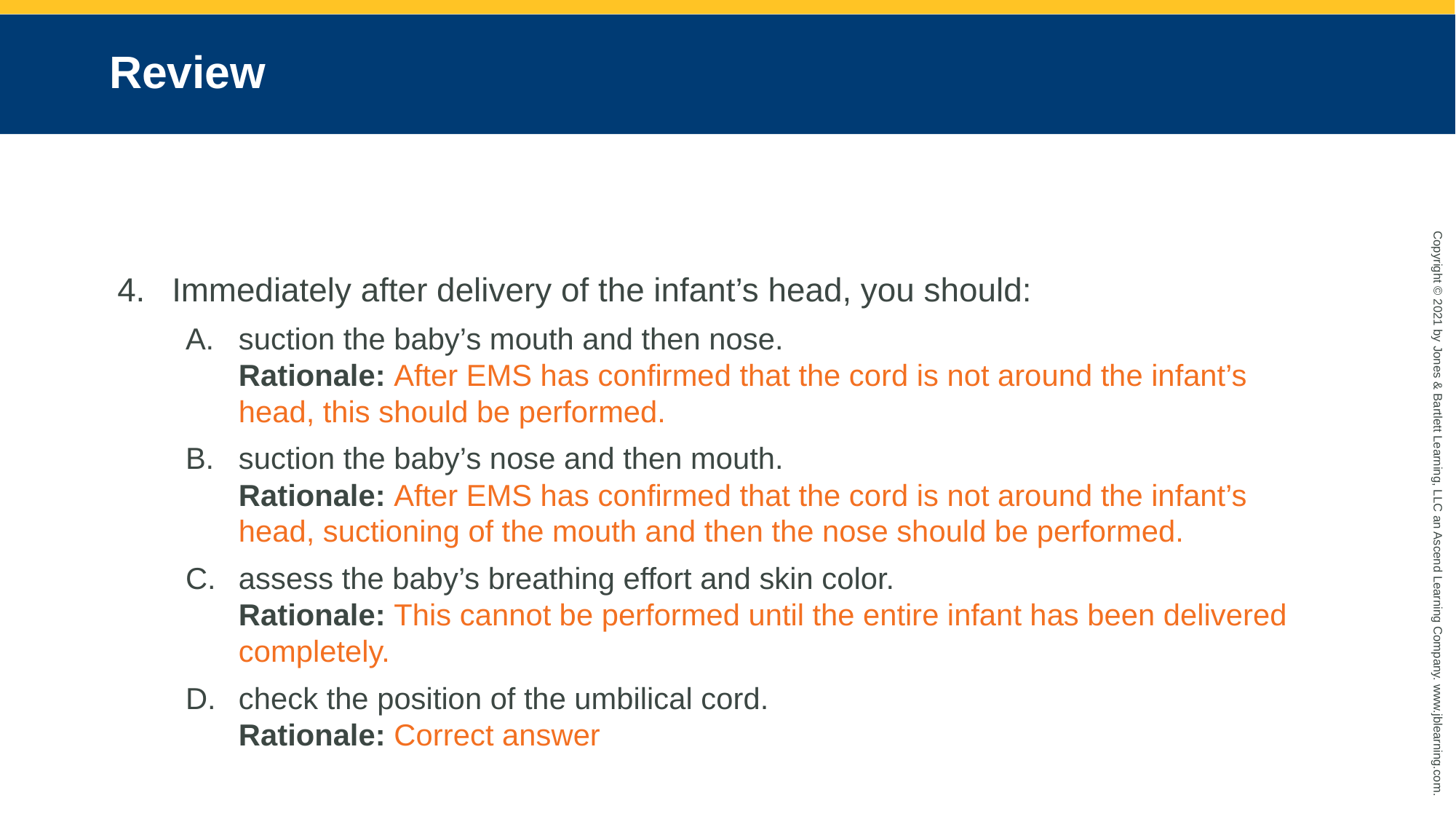

# Review
Immediately after delivery of the infant’s head, you should:
suction the baby’s mouth and then nose.
Rationale: After EMS has confirmed that the cord is not around the infant’s head, this should be performed.
suction the baby’s nose and then mouth.
Rationale: After EMS has confirmed that the cord is not around the infant’s head, suctioning of the mouth and then the nose should be performed.
assess the baby’s breathing effort and skin color.
Rationale: This cannot be performed until the entire infant has been delivered completely.
check the position of the umbilical cord.
Rationale: Correct answer